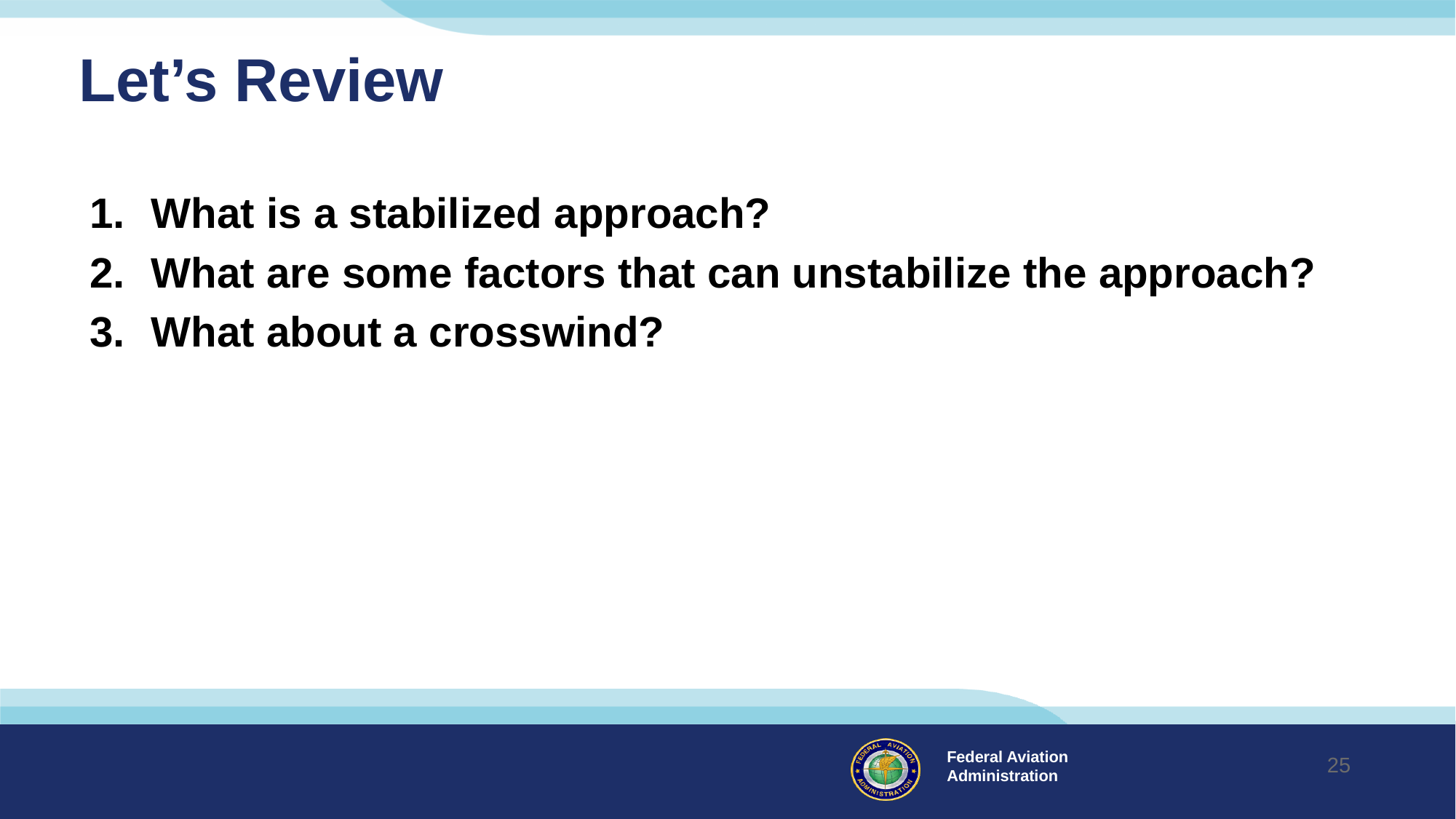

# Let’s Review
What is a stabilized approach?
What are some factors that can unstabilize the approach?
What about a crosswind?
25